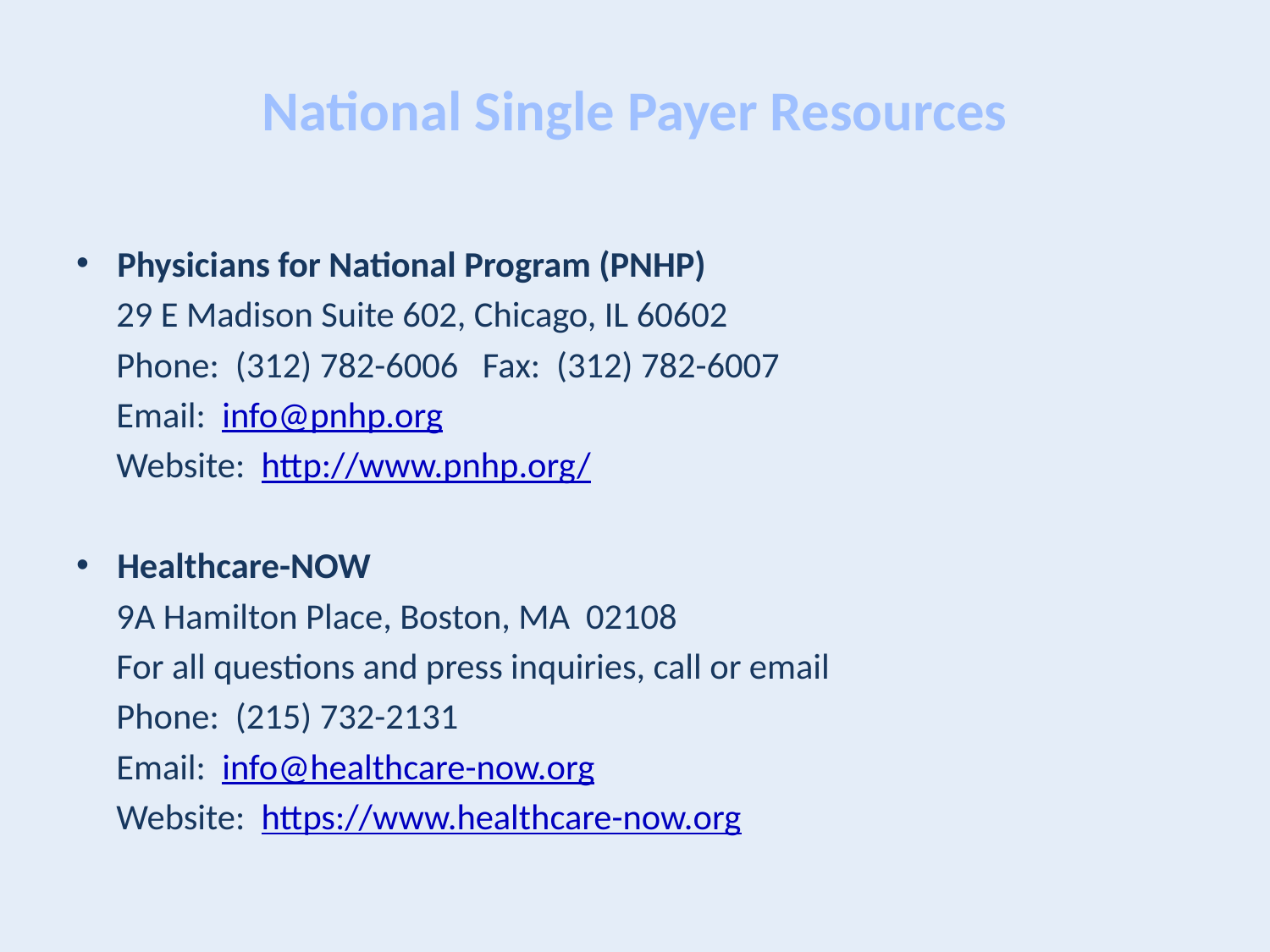

# National Single Payer Resources

Physicians for National Program (PNHP)
     29 E Madison Suite 602, Chicago, IL 60602
     Phone:  (312) 782-6006   Fax:  (312) 782-6007
     Email:  info@pnhp.org
     Website:  http://www.pnhp.org/

Healthcare-NOW
     9A Hamilton Place, Boston, MA  02108
     For all questions and press inquiries, call or email
     Phone:  (215) 732-2131
     Email:  info@healthcare-now.org
     Website:  https://www.healthcare-now.org